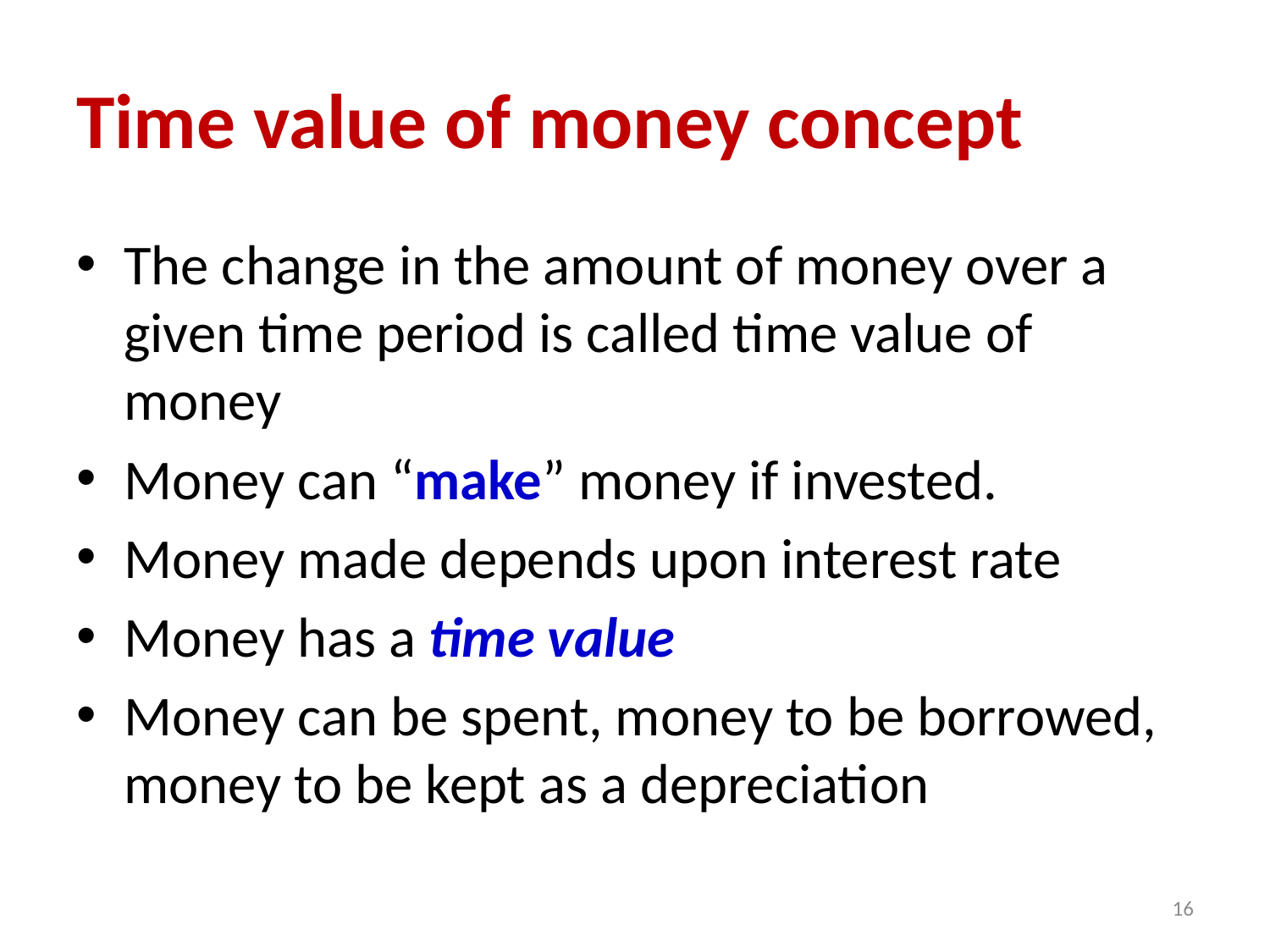

# Time value of money concept
The change in the amount of money over a given time period is called time value of money
Money can “make” money if invested.
Money made depends upon interest rate
Money has a time value
Money can be spent, money to be borrowed, money to be kept as a depreciation

16